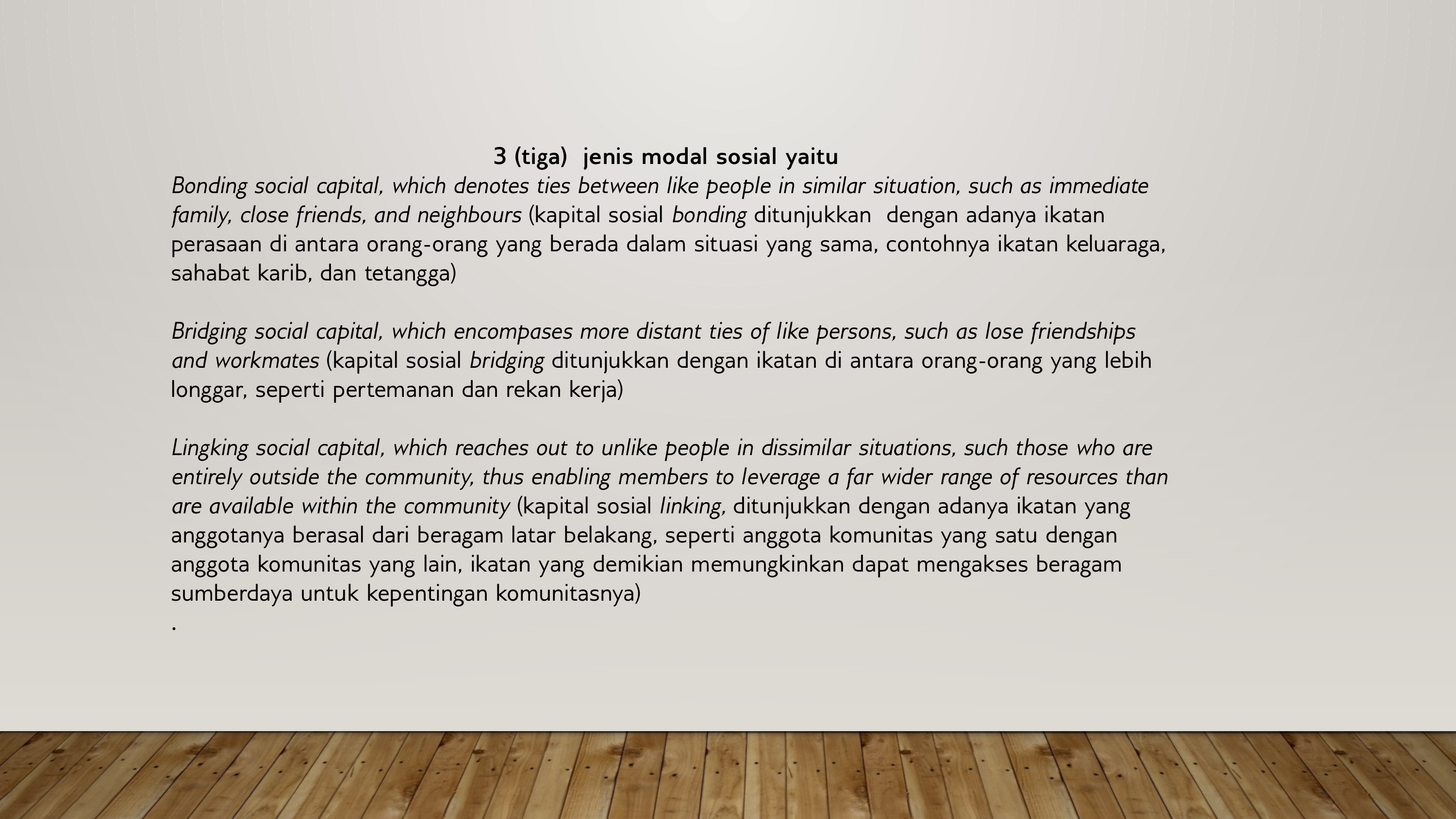

3 (tiga)  jenis modal sosial yaitu
Bonding social capital, which denotes ties between like people in similar situation, such as immediate family, close friends, and neighbours (kapital sosial bonding ditunjukkan  dengan adanya ikatan perasaan di antara orang-orang yang berada dalam situasi yang sama, contohnya ikatan keluaraga, sahabat karib, dan tetangga)

Bridging social capital, which encompases more distant ties of like persons, such as lose friendships and workmates (kapital sosial bridging ditunjukkan dengan ikatan di antara orang-orang yang lebih longgar, seperti pertemanan dan rekan kerja)

Lingking social capital, which reaches out to unlike people in dissimilar situations, such those who are entirely outside the community, thus enabling members to leverage a far wider range of resources than are available within the community (kapital sosial linking, ditunjukkan dengan adanya ikatan yang anggotanya berasal dari beragam latar belakang, seperti anggota komunitas yang satu dengan anggota komunitas yang lain, ikatan yang demikian memungkinkan dapat mengakses beragam sumberdaya untuk kepentingan komunitasnya)
.